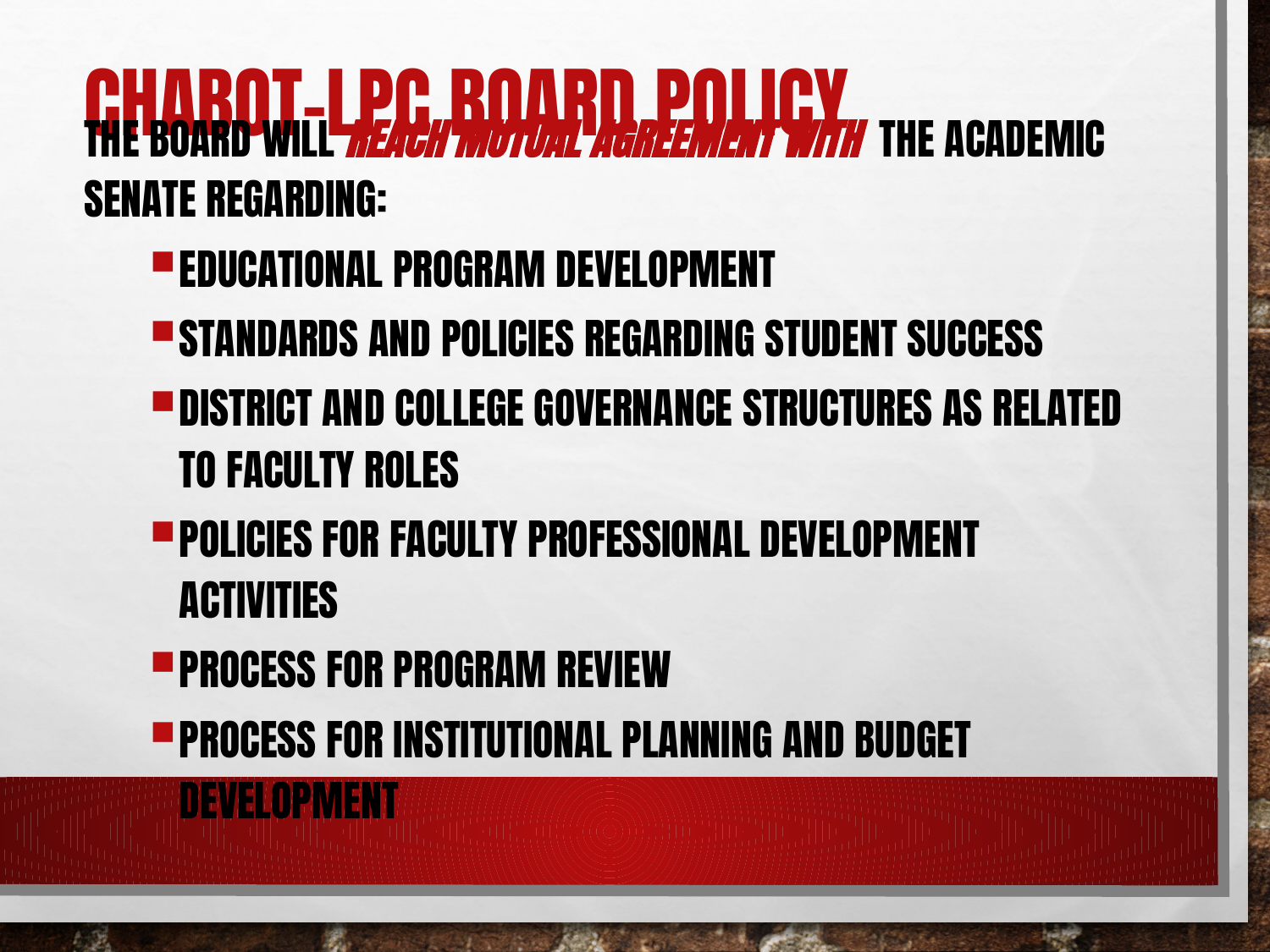

# Chabot-LPC Board Policy
The Board will reach mutual agreement with  the Academic Senate regarding:
Educational program development
Standards and policies regarding student success
District and college governance structures as related to faculty roles
Policies for faculty professional development activities
Process for program review
Process for institutional planning and budget development